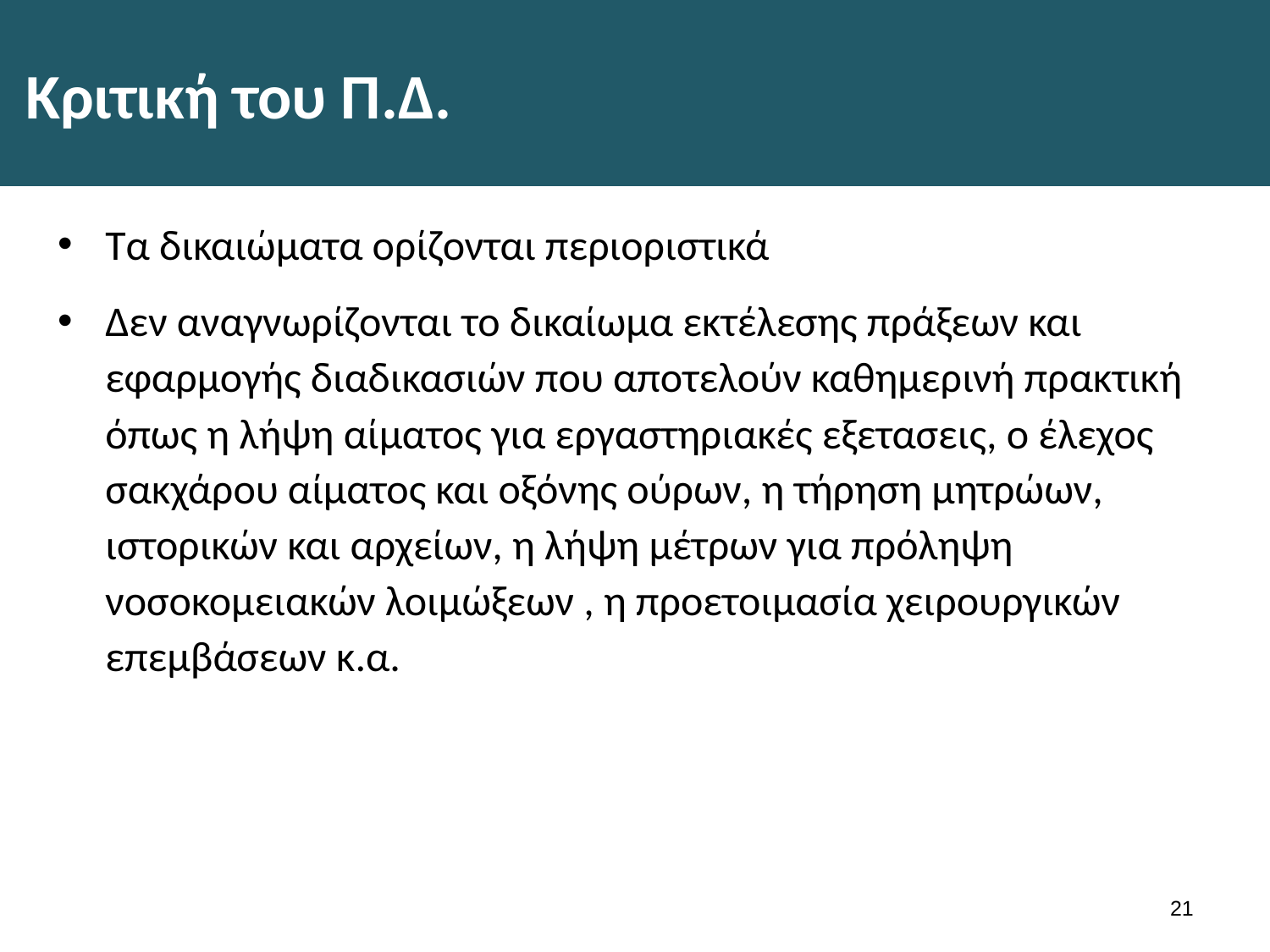

# Κριτική του Π.Δ.
Τα δικαιώματα ορίζονται περιοριστικά
Δεν αναγνωρίζονται το δικαίωμα εκτέλεσης πράξεων και εφαρμογής διαδικασιών που αποτελούν καθημερινή πρακτική όπως η λήψη αίματος για εργαστηριακές εξετασεις, ο έλεχος σακχάρου αίματος και οξόνης ούρων, η τήρηση μητρώων, ιστορικών και αρχείων, η λήψη μέτρων για πρόληψη νοσοκομειακών λοιμώξεων , η προετοιμασία χειρουργικών επεμβάσεων κ.α.
21